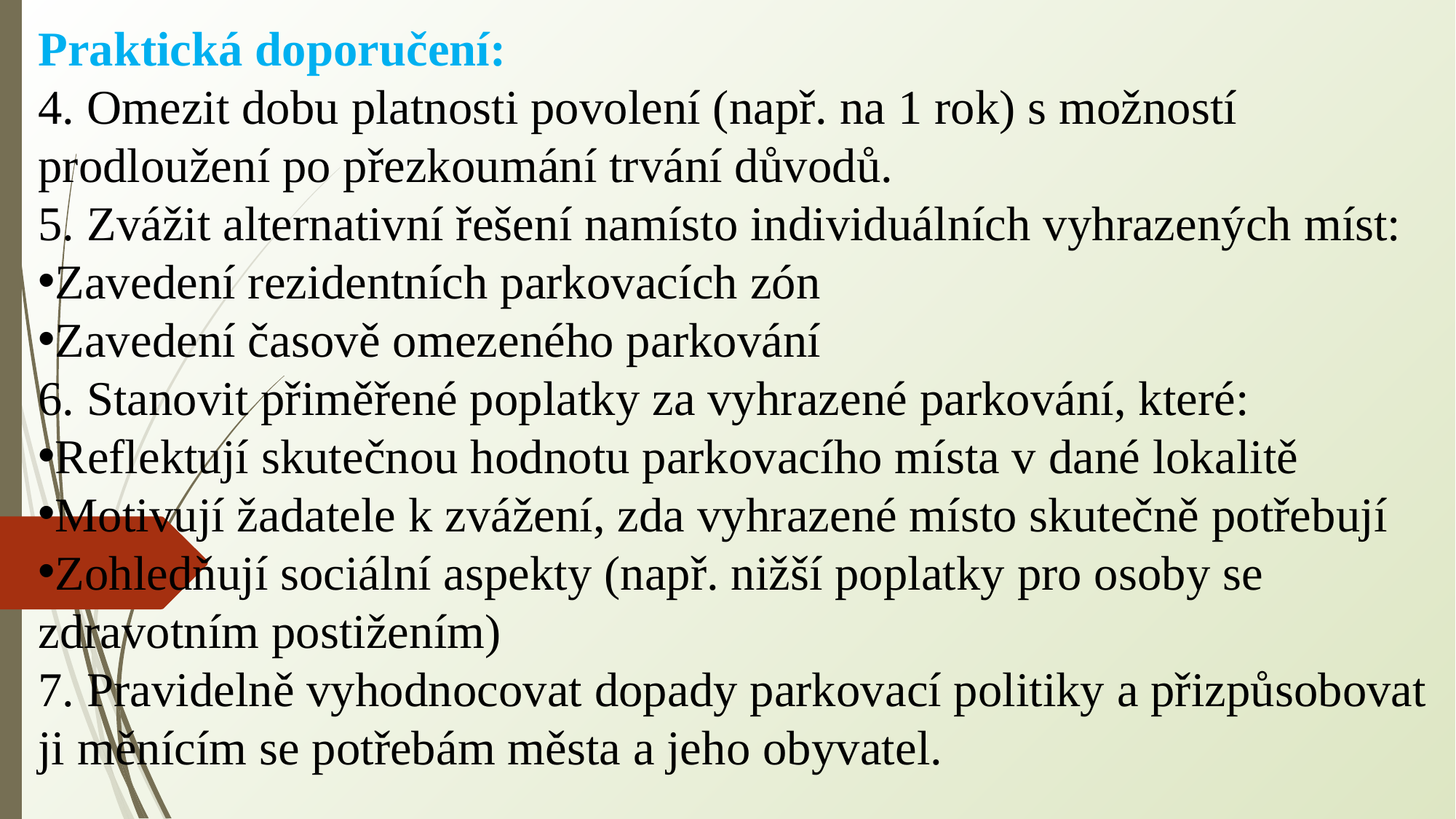

Praktická doporučení:
4. Omezit dobu platnosti povolení (např. na 1 rok) s možností prodloužení po přezkoumání trvání důvodů.
5. Zvážit alternativní řešení namísto individuálních vyhrazených míst:
Zavedení rezidentních parkovacích zón
Zavedení časově omezeného parkování
6. Stanovit přiměřené poplatky za vyhrazené parkování, které:
Reflektují skutečnou hodnotu parkovacího místa v dané lokalitě
Motivují žadatele k zvážení, zda vyhrazené místo skutečně potřebují
Zohledňují sociální aspekty (např. nižší poplatky pro osoby se zdravotním postižením)
7. Pravidelně vyhodnocovat dopady parkovací politiky a přizpůsobovat ji měnícím se potřebám města a jeho obyvatel.